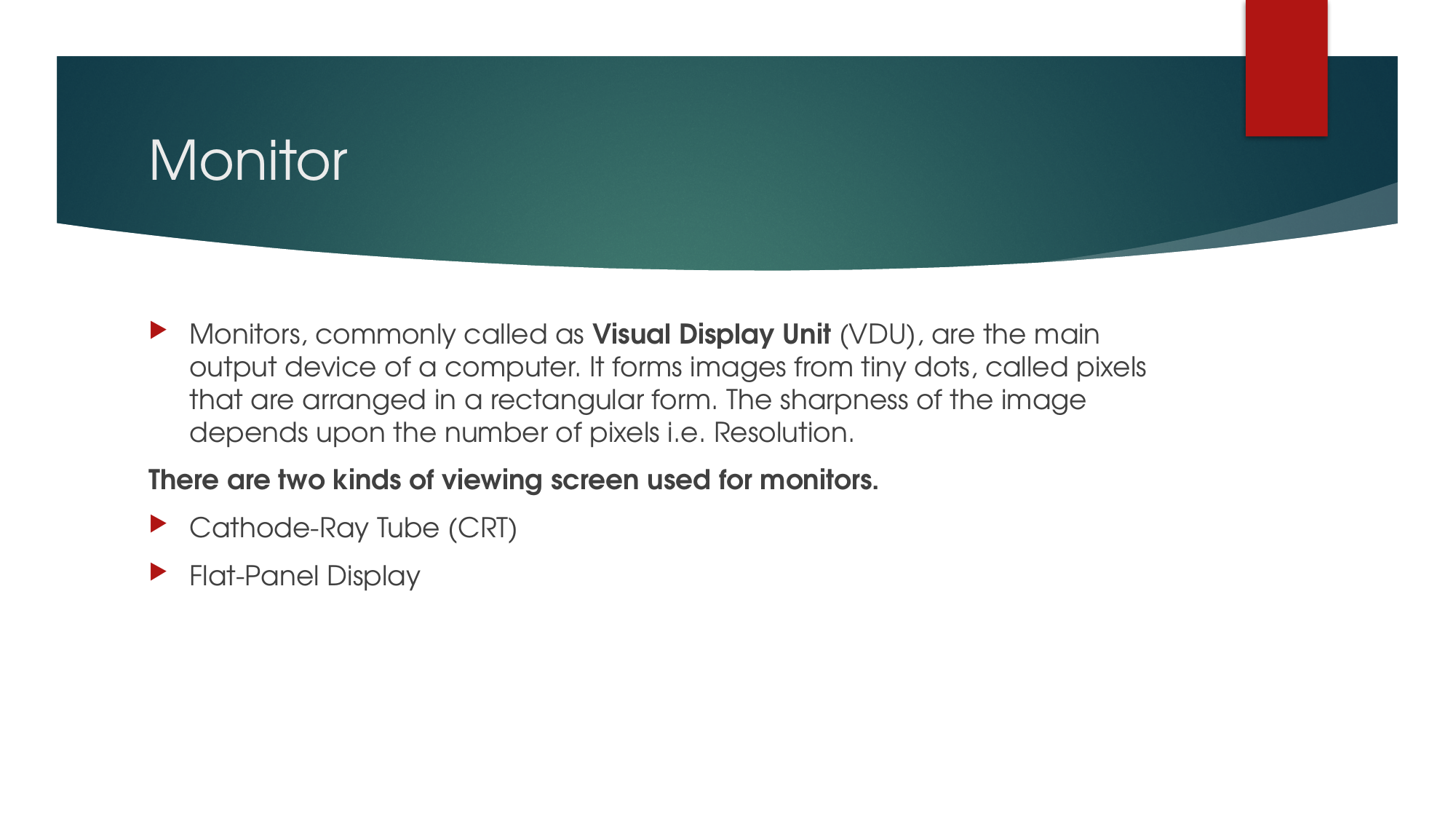

# Monitor
Monitors, commonly called as Visual Display Unit (VDU), are the main output device of a computer. It forms images from tiny dots, called pixels that are arranged in a rectangular form. The sharpness of the image depends upon the number of pixels i.e. Resolution.
There are two kinds of viewing screen used for monitors.
Cathode-Ray Tube (CRT)
Flat-Panel Display